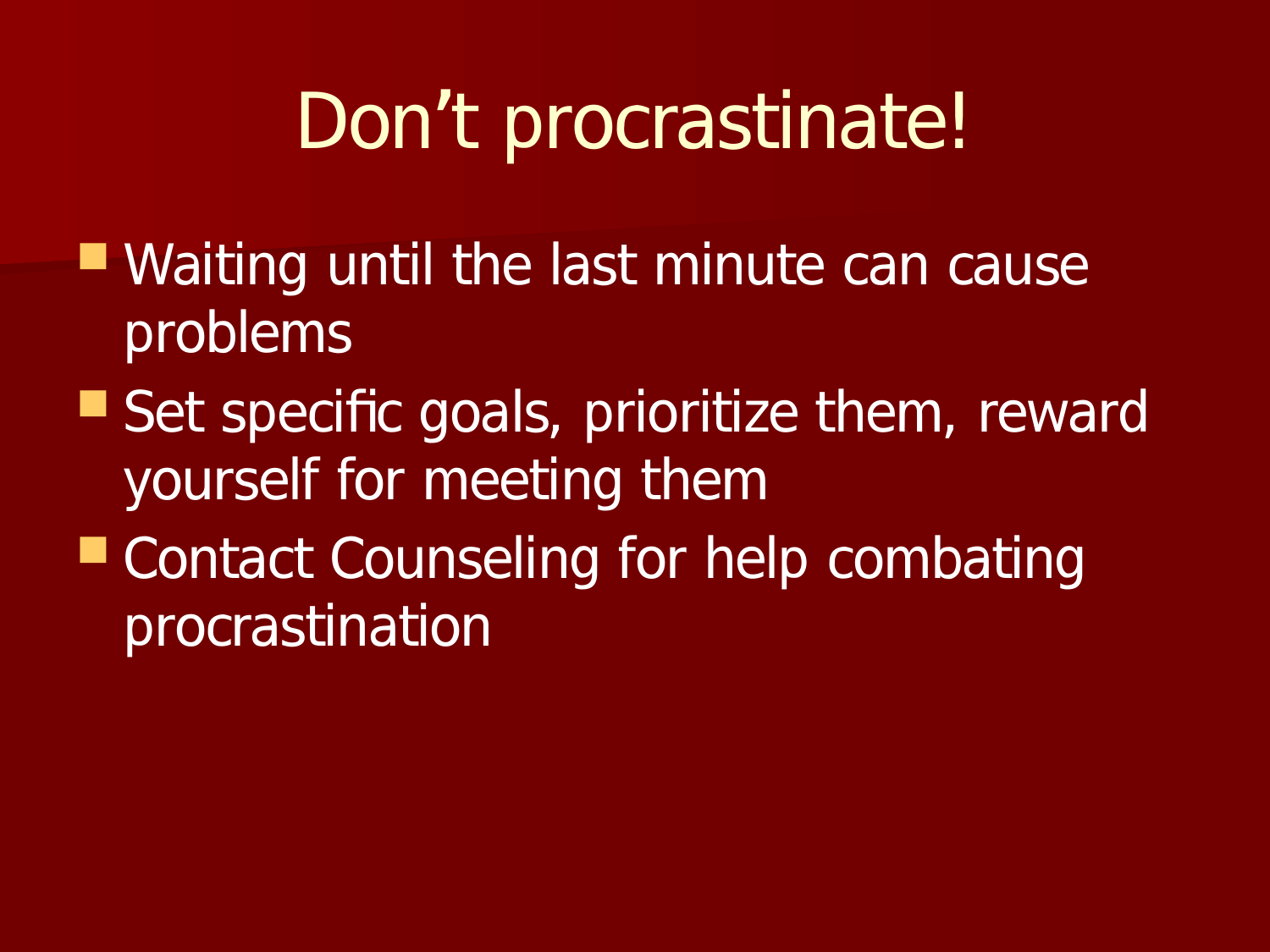

# Don’t procrastinate!
Waiting until the last minute can cause problems
Set specific goals, prioritize them, reward yourself for meeting them
Contact Counseling for help combating procrastination